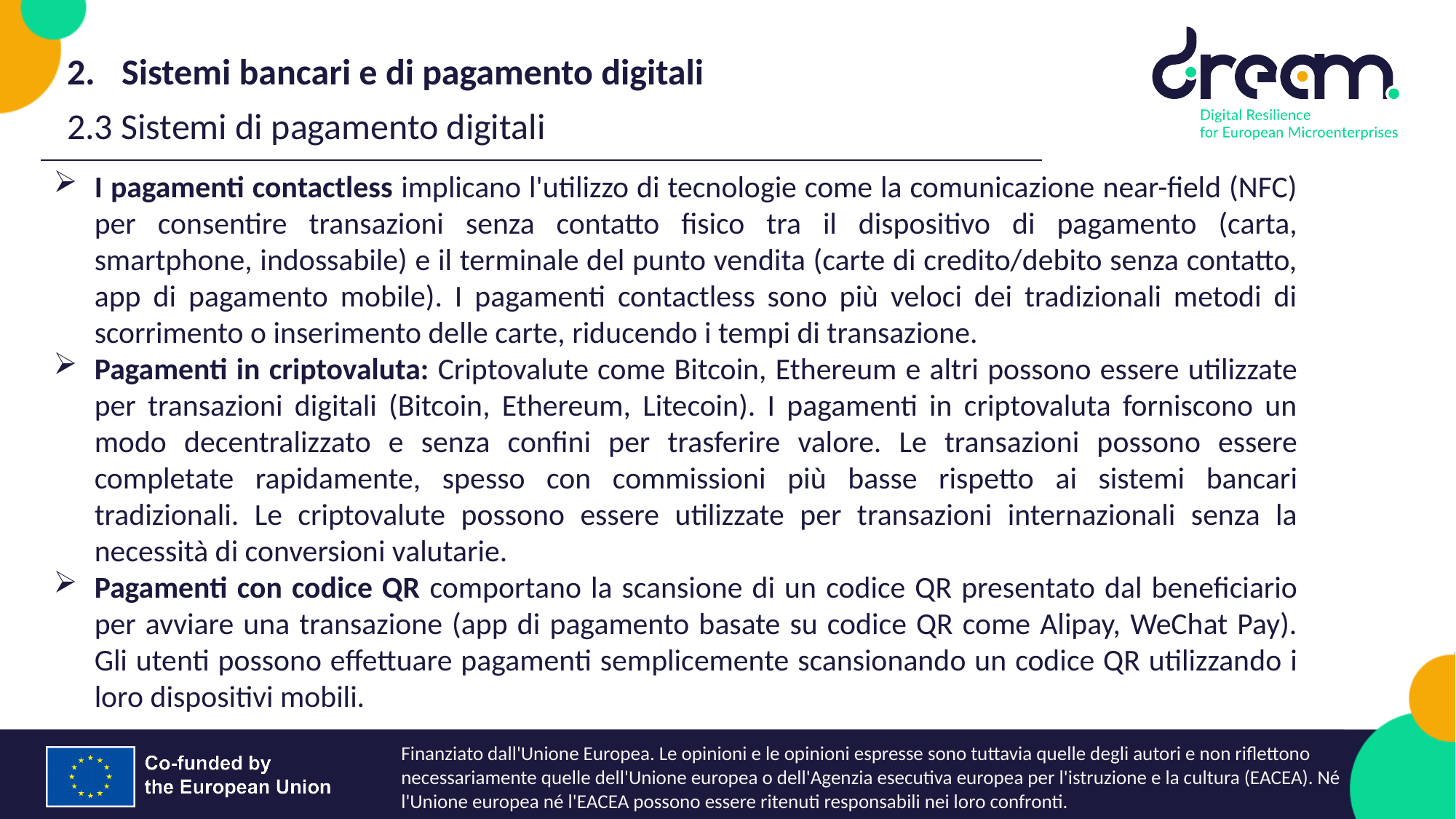

Sistemi bancari e di pagamento digitali
2.3 Sistemi di pagamento digitali
I pagamenti contactless implicano l'utilizzo di tecnologie come la comunicazione near-field (NFC) per consentire transazioni senza contatto fisico tra il dispositivo di pagamento (carta, smartphone, indossabile) e il terminale del punto vendita (carte di credito/debito senza contatto, app di pagamento mobile). I pagamenti contactless sono più veloci dei tradizionali metodi di scorrimento o inserimento delle carte, riducendo i tempi di transazione.
Pagamenti in criptovaluta: Criptovalute come Bitcoin, Ethereum e altri possono essere utilizzate per transazioni digitali (Bitcoin, Ethereum, Litecoin). I pagamenti in criptovaluta forniscono un modo decentralizzato e senza confini per trasferire valore. Le transazioni possono essere completate rapidamente, spesso con commissioni più basse rispetto ai sistemi bancari tradizionali. Le criptovalute possono essere utilizzate per transazioni internazionali senza la necessità di conversioni valutarie.
Pagamenti con codice QR comportano la scansione di un codice QR presentato dal beneficiario per avviare una transazione (app di pagamento basate su codice QR come Alipay, WeChat Pay). Gli utenti possono effettuare pagamenti semplicemente scansionando un codice QR utilizzando i loro dispositivi mobili.